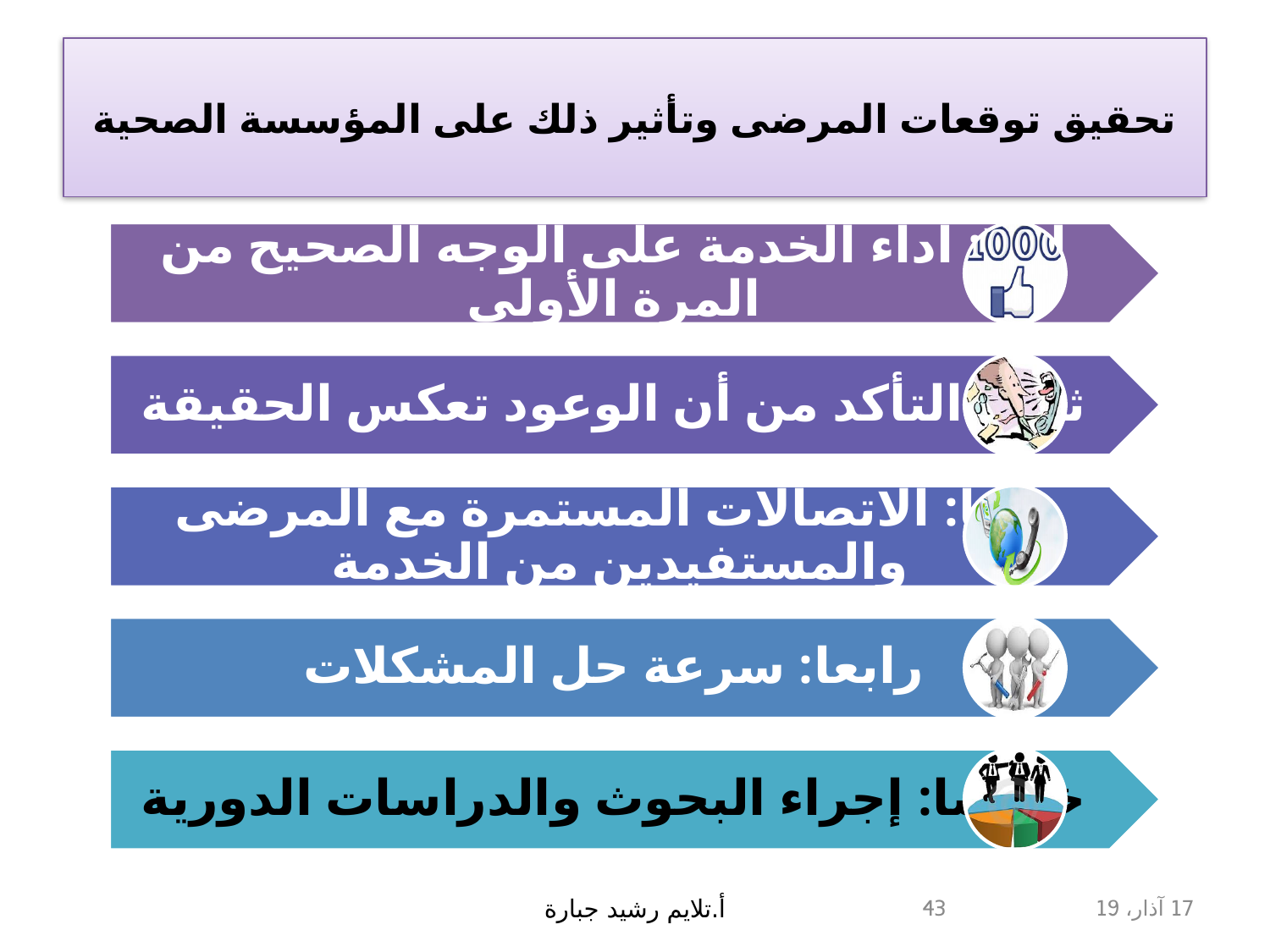

# تحقيق توقعات المرضى وتأثير ذلك على المؤسسة الصحية
أولا: أداء الخدمة على الوجه الصحيح من المرة الأولى
ثانيا: التأكد من أن الوعود تعكس الحقيقة
ثالثا: الاتصالات المستمرة مع المرضى والمستفيدين من الخدمة
رابعا: سرعة حل المشكلات
خامسا: إجراء البحوث والدراسات الدورية
43
أ.تلايم رشيد جبارة
17 آذار، 19